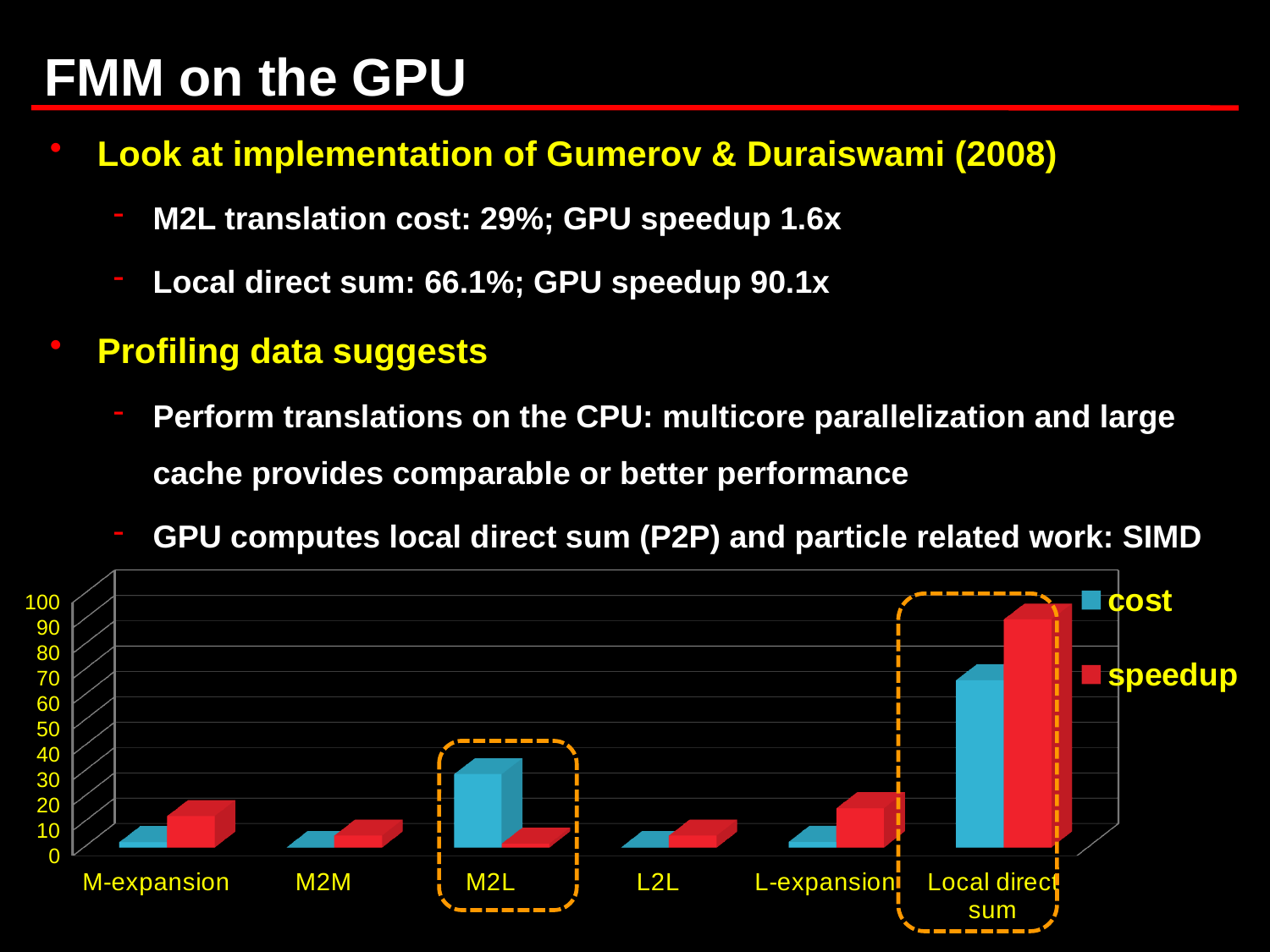

# FMM on the GPU
Look at implementation of Gumerov & Duraiswami (2008)
M2L translation cost: 29%; GPU speedup 1.6x
Local direct sum: 66.1%; GPU speedup 90.1x
Profiling data suggests
Perform translations on the CPU: multicore parallelization and large cache provides comparable or better performance
GPU computes local direct sum (P2P) and particle related work: SIMD

[unsupported chart]